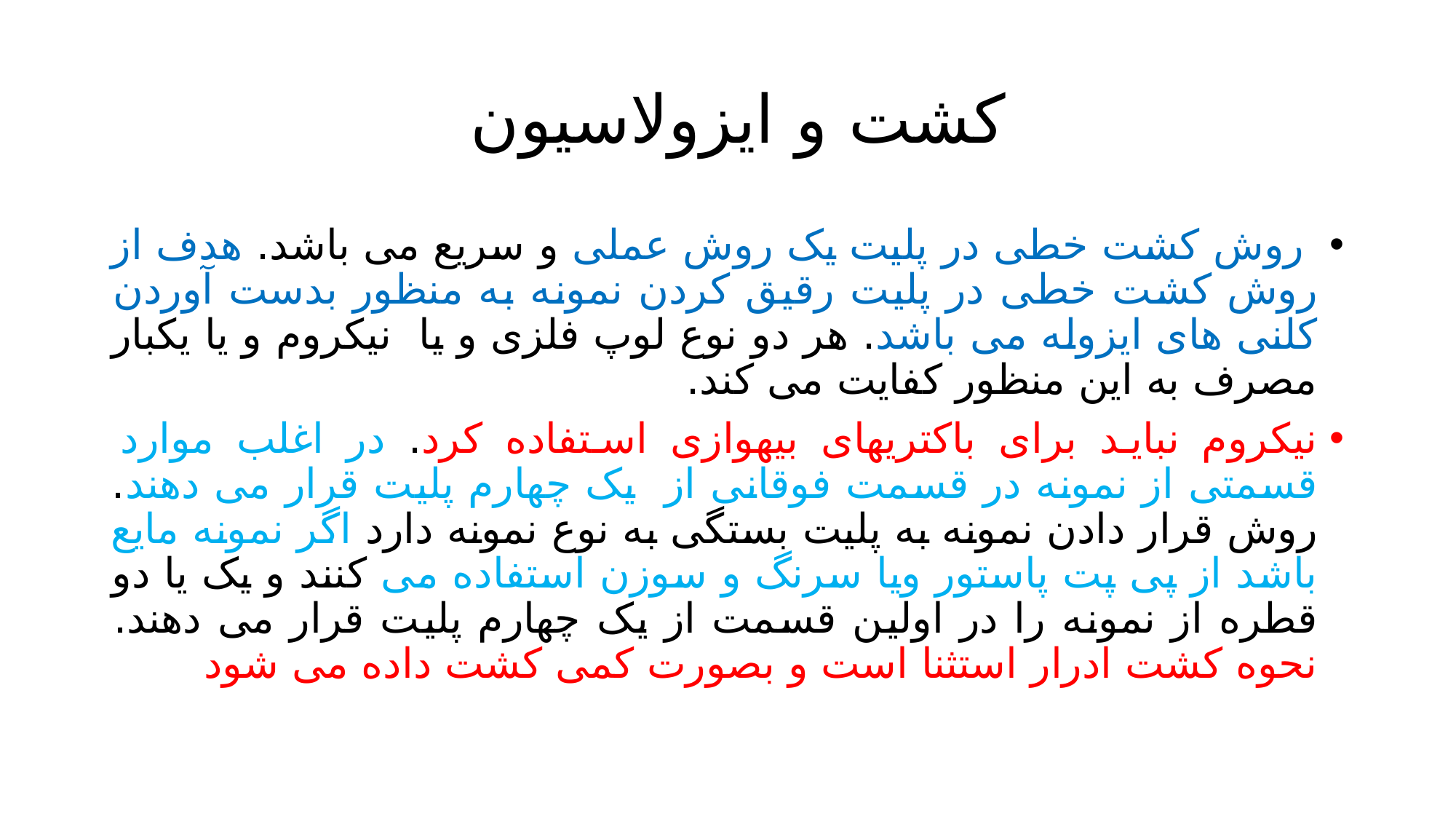

# کشت و ایزولاسیون
 روش کشت خطی در پلیت یک روش عملی و سریع می باشد. هدف از روش کشت خطی در پلیت رقیق کردن نمونه به منظور بدست آوردن کلنی های ایزوله می باشد. هر دو نوع لوپ فلزی و یا  نیکروم و یا یکبار مصرف به این منظور کفایت می کند.
نیکروم نباید برای باکتریهای بیهوازی استفاده کرد. در اغلب موارد قسمتی از نمونه در قسمت فوقانی از  یک چهارم پلیت قرار می دهند. روش قرار دادن نمونه به پلیت بستگی به نوع نمونه دارد اگر نمونه مایع باشد از پی پت پاستور ویا سرنگ و سوزن استفاده می کنند و یک یا دو قطره از نمونه را در اولین قسمت از یک چهارم پلیت قرار می دهند. نحوه کشت ادرار استثنا است و بصورت کمی کشت داده می شود